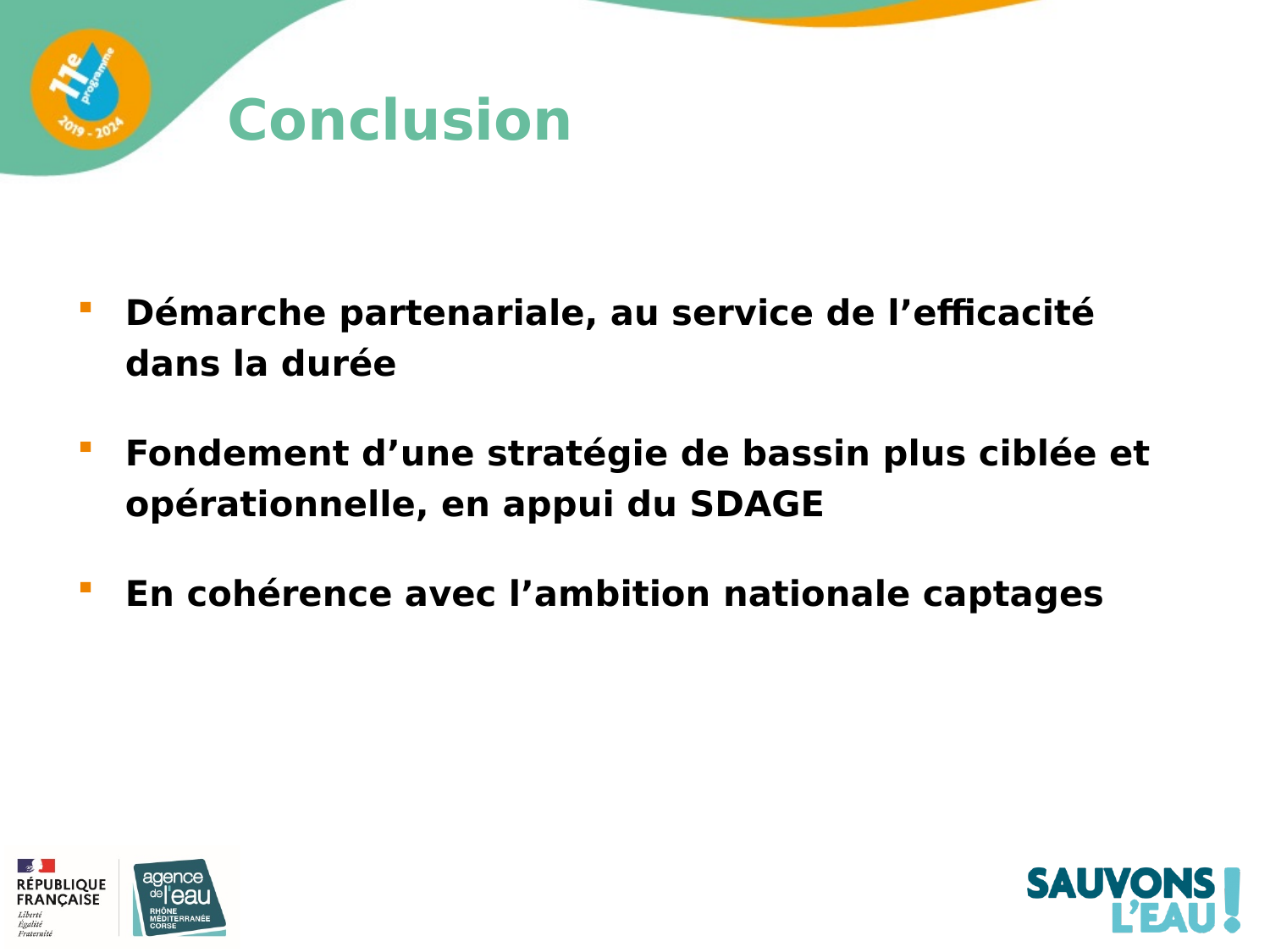

# Conclusion
Démarche partenariale, au service de l’efficacité dans la durée
Fondement d’une stratégie de bassin plus ciblée et opérationnelle, en appui du SDAGE
En cohérence avec l’ambition nationale captages